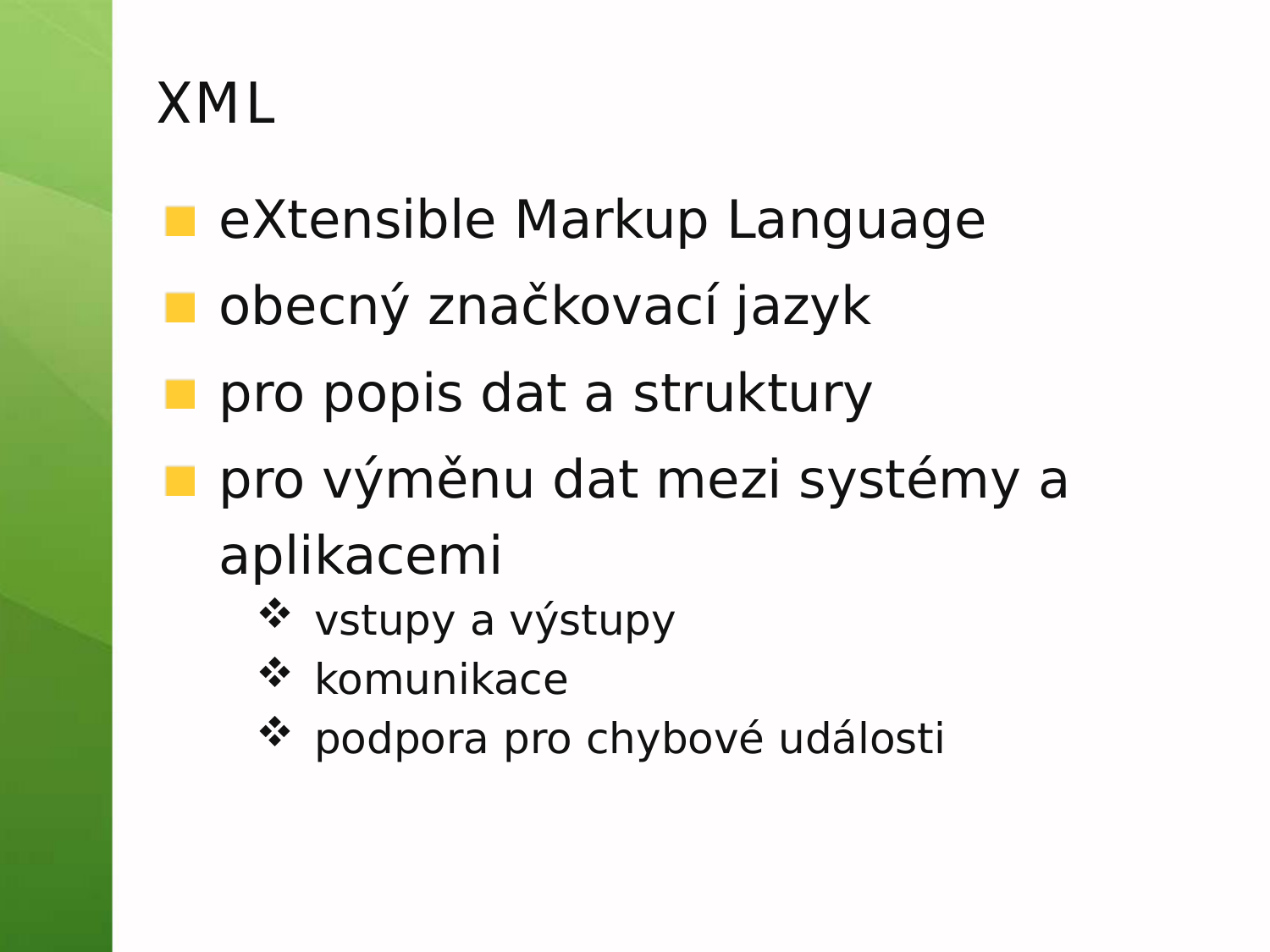

# XML
eXtensible Markup Language
obecný značkovací jazyk
pro popis dat a struktury
pro výměnu dat mezi systémy a aplikacemi
vstupy a výstupy
komunikace
podpora pro chybové události